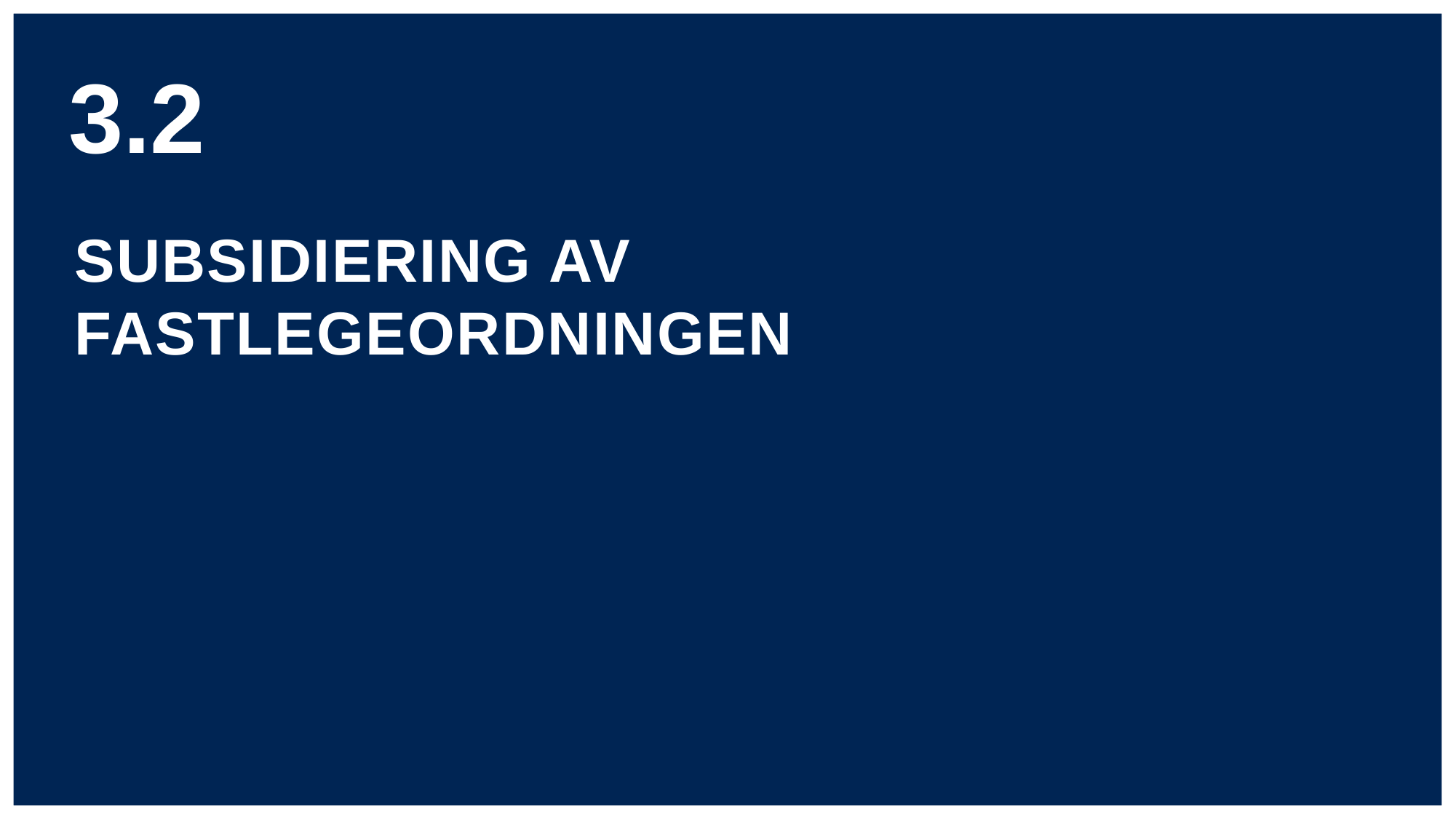

3.2
# Subsidiering av fastlegeordningen
18 ‒